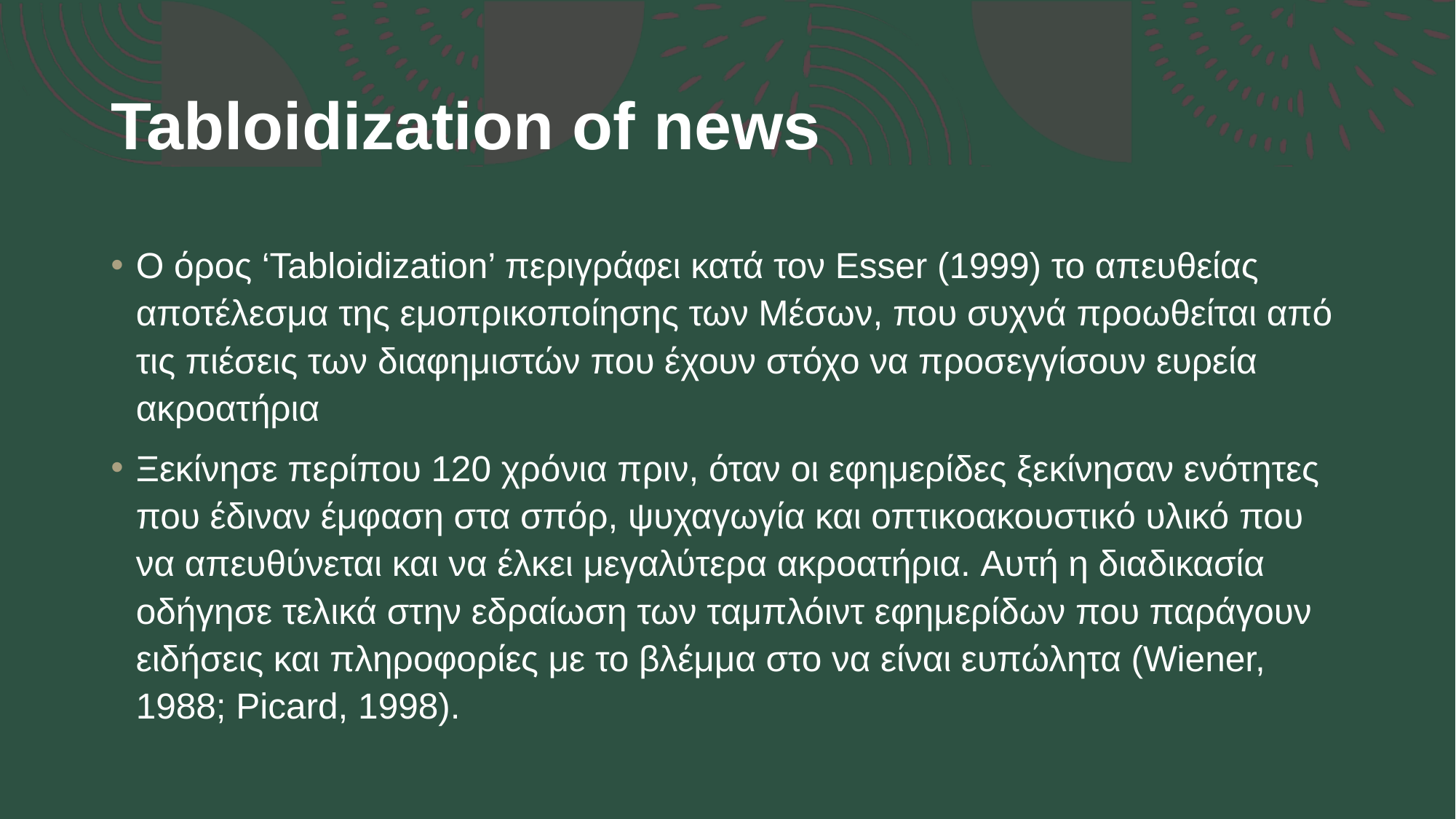

# Tabloidization of news
Ο όρος ‘Tabloidization’ περιγράφει κατά τον Esser (1999) το απευθείας αποτέλεσμα της εμοπρικοποίησης των Μέσων, που συχνά προωθείται από τις πιέσεις των διαφημιστών που έχουν στόχο να προσεγγίσουν ευρεία ακροατήρια
Ξεκίνησε περίπου 120 χρόνια πριν, όταν οι εφημερίδες ξεκίνησαν ενότητες που έδιναν έμφαση στα σπόρ, ψυχαγωγία και οπτικοακουστικό υλικό που να απευθύνεται και να έλκει μεγαλύτερα ακροατήρια. Αυτή η διαδικασία οδήγησε τελικά στην εδραίωση των ταμπλόιντ εφημερίδων που παράγουν ειδήσεις και πληροφορίες με το βλέμμα στο να είναι ευπώλητα (Wiener, 1988; Picard, 1998).